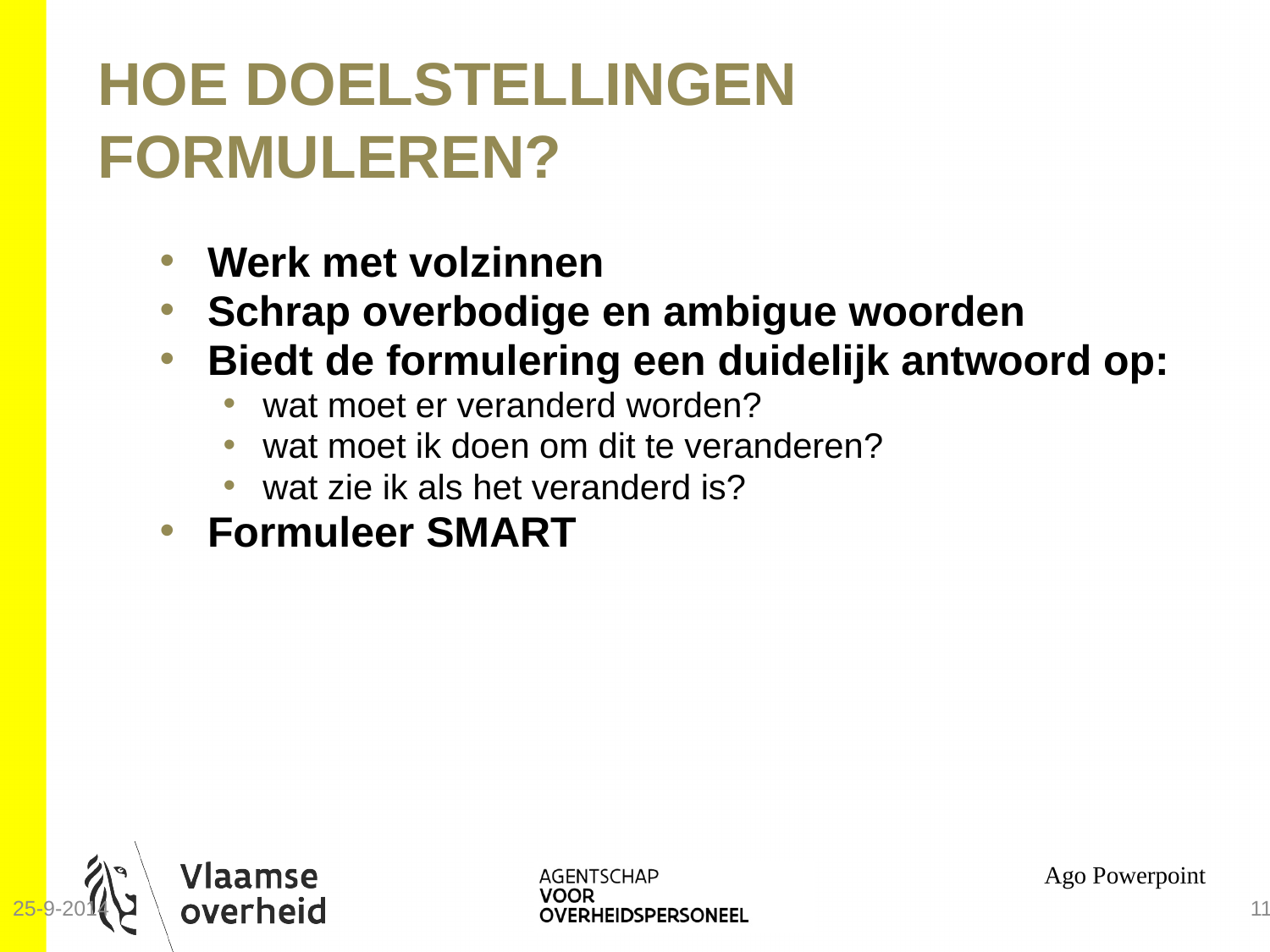

# HOE DOELSTELLINGEN FORMULEREN?
Werk met volzinnen
Schrap overbodige en ambigue woorden
Biedt de formulering een duidelijk antwoord op:
wat moet er veranderd worden?
wat moet ik doen om dit te veranderen?
wat zie ik als het veranderd is?
Formuleer SMART

Ago Powerpoint
25-9-2014
11